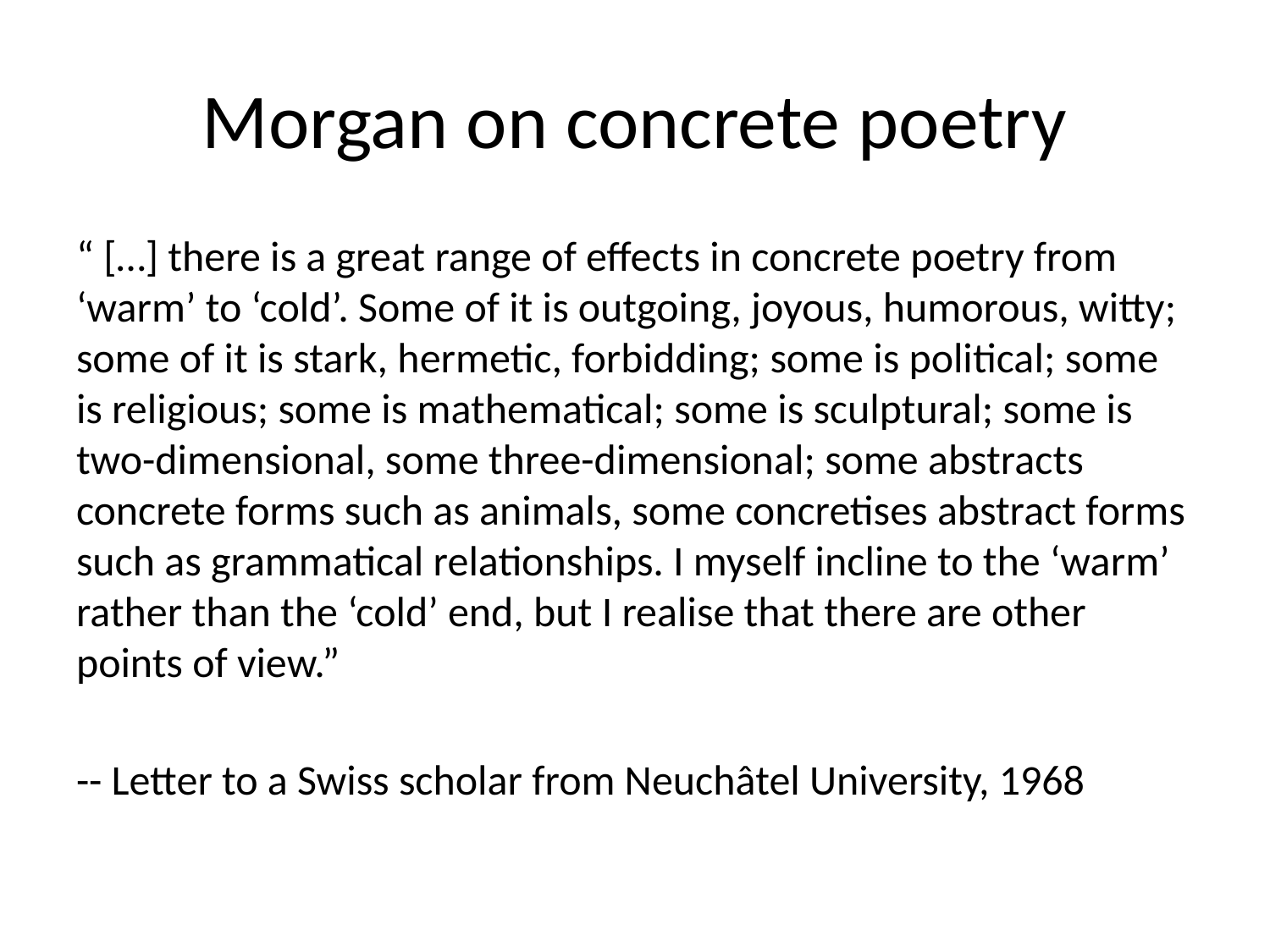

# Morgan on concrete poetry
“ […] there is a great range of effects in concrete poetry from ‘warm’ to ‘cold’. Some of it is outgoing, joyous, humorous, witty; some of it is stark, hermetic, forbidding; some is political; some is religious; some is mathematical; some is sculptural; some is two-dimensional, some three-dimensional; some abstracts concrete forms such as animals, some concretises abstract forms such as grammatical relationships. I myself incline to the ‘warm’ rather than the ‘cold’ end, but I realise that there are other points of view.”

-- Letter to a Swiss scholar from Neuchâtel University, 1968